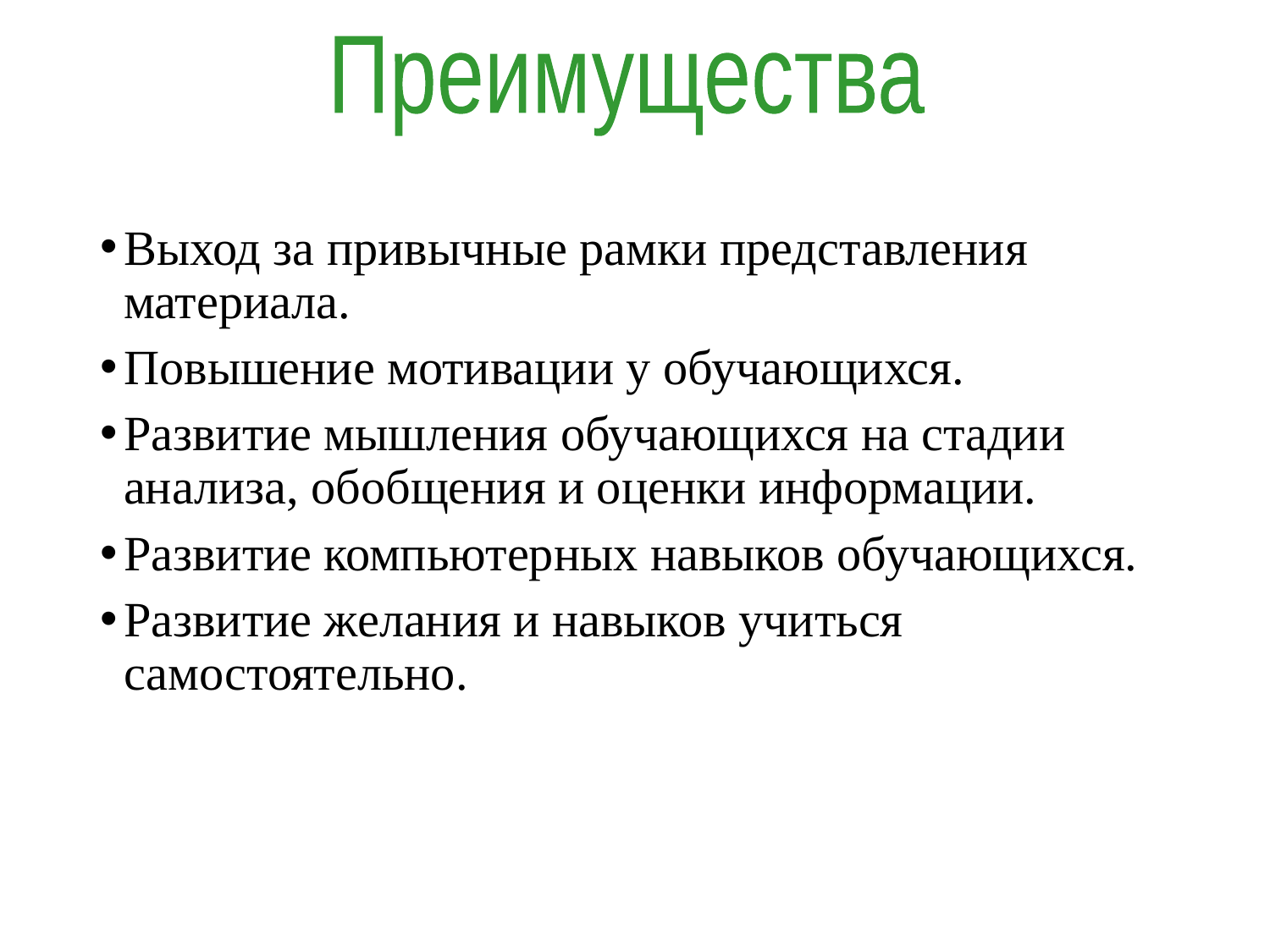

Преимущества
Выход за привычные рамки представления материала.
Повышение мотивации у обучающихся.
Развитие мышления обучающихся на стадии анализа, обобщения и оценки информации.
Развитие компьютерных навыков обучающихся.
Развитие желания и навыков учиться самостоятельно.